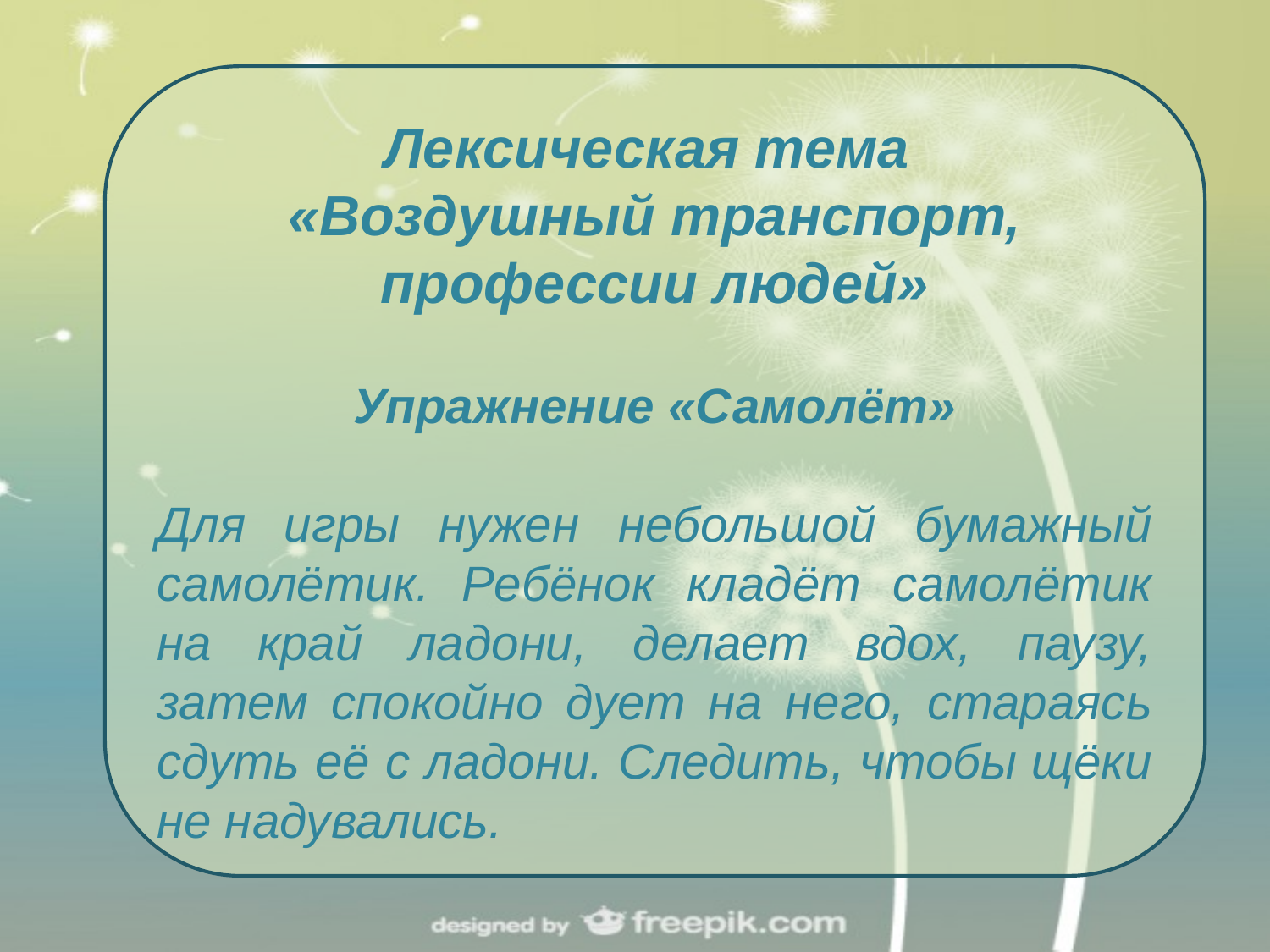

Лексическая тема
«Воздушный транспорт, профессии людей»

Упражнение «Самолёт»

Для игры нужен небольшой бумажный самолётик. Ребёнок кладёт самолётик на край ладони, делает вдох, паузу, затем спокойно дует на него, стараясь сдуть её с ладони. Следить, чтобы щёки не надувались.